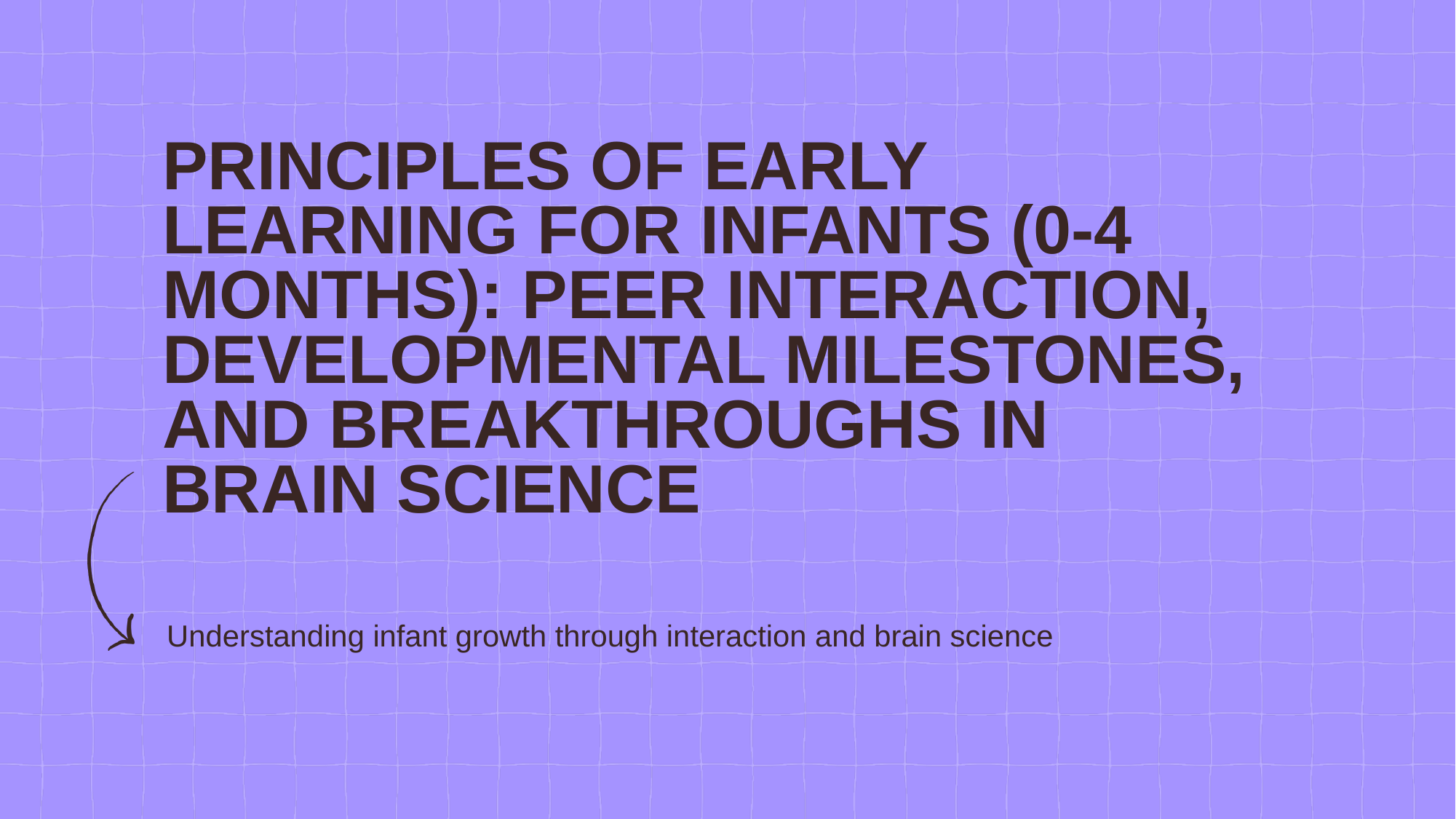

# Principles of Early Learning for Infants (0-4 Months): Peer Interaction, Developmental Milestones, and Breakthroughs in Brain Science
Understanding infant growth through interaction and brain science